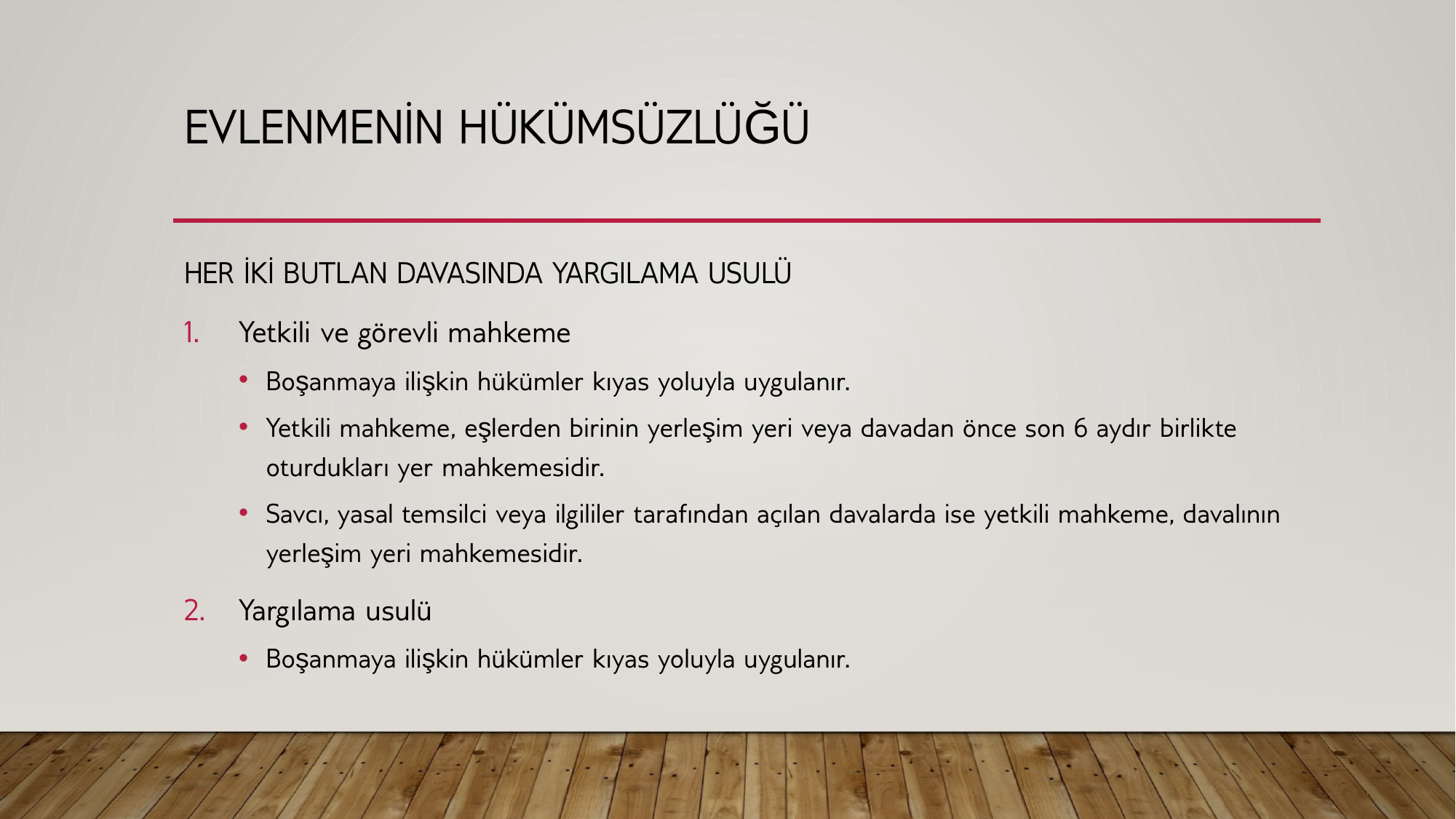

# Evlenmenin hükümsüzlüğü
HER İKİ BUTLAN DAVASINDA YARGILAMA USULÜ
Yetkili ve görevli mahkeme
Boşanmaya ilişkin hükümler kıyas yoluyla uygulanır.
Yetkili mahkeme, eşlerden birinin yerleşim yeri veya davadan önce son 6 aydır birlikte oturdukları yer mahkemesidir.
Savcı, yasal temsilci veya ilgililer tarafından açılan davalarda ise yetkili mahkeme, davalının yerleşim yeri mahkemesidir.
Yargılama usulü
Boşanmaya ilişkin hükümler kıyas yoluyla uygulanır.